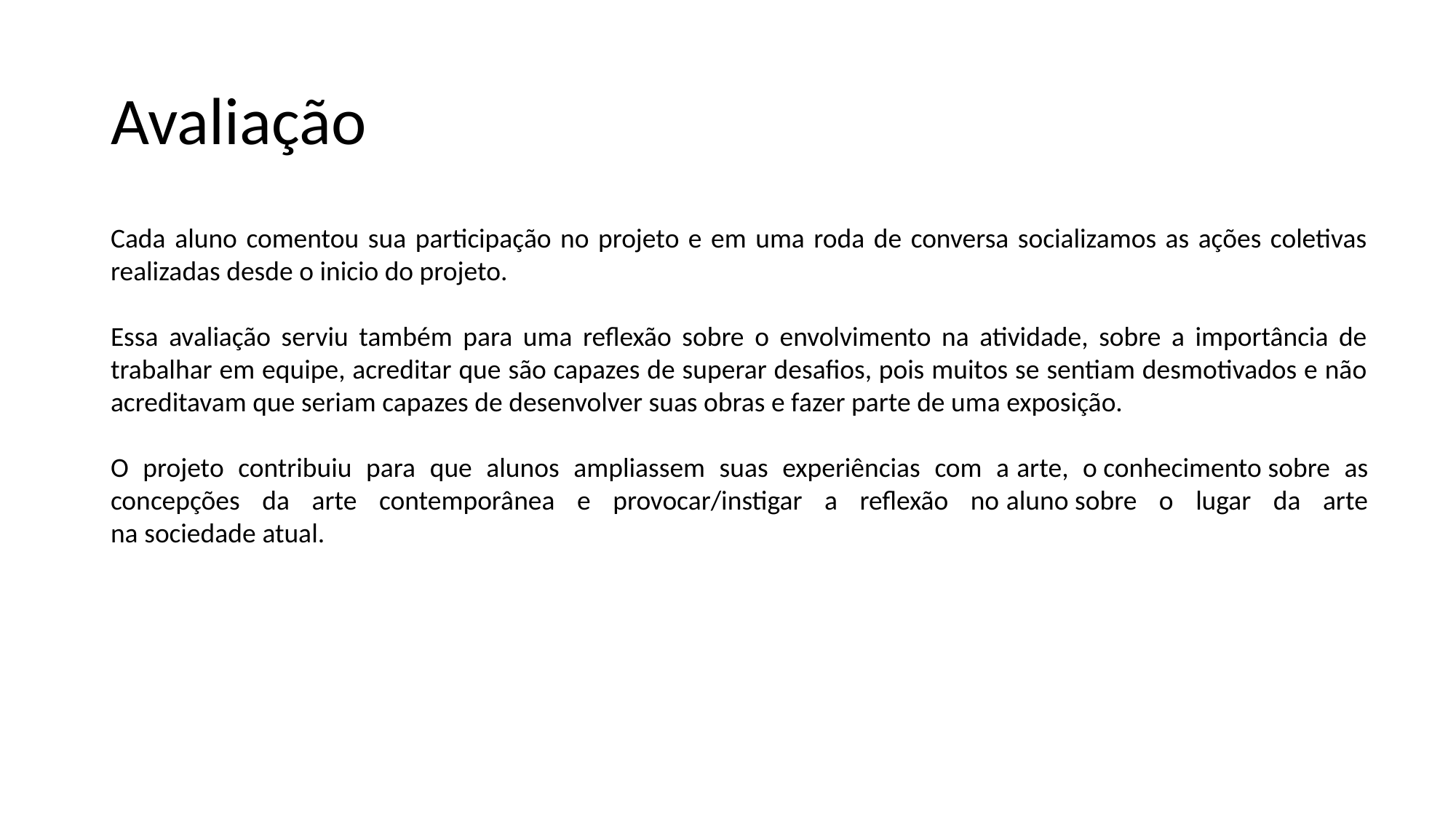

# Avaliação
Cada aluno comentou sua participação no projeto e em uma roda de conversa socializamos as ações coletivas realizadas desde o inicio do projeto.

Essa avaliação serviu também para uma reflexão sobre o envolvimento na atividade, sobre a importância de trabalhar em equipe, acreditar que são capazes de superar desafios, pois muitos se sentiam desmotivados e não acreditavam que seriam capazes de desenvolver suas obras e fazer parte de uma exposição.

O projeto contribuiu para que alunos ampliassem suas experiências com a arte, o conhecimento sobre as concepções da arte contemporânea e provocar/instigar a reflexão no aluno sobre o lugar da arte na sociedade atual.